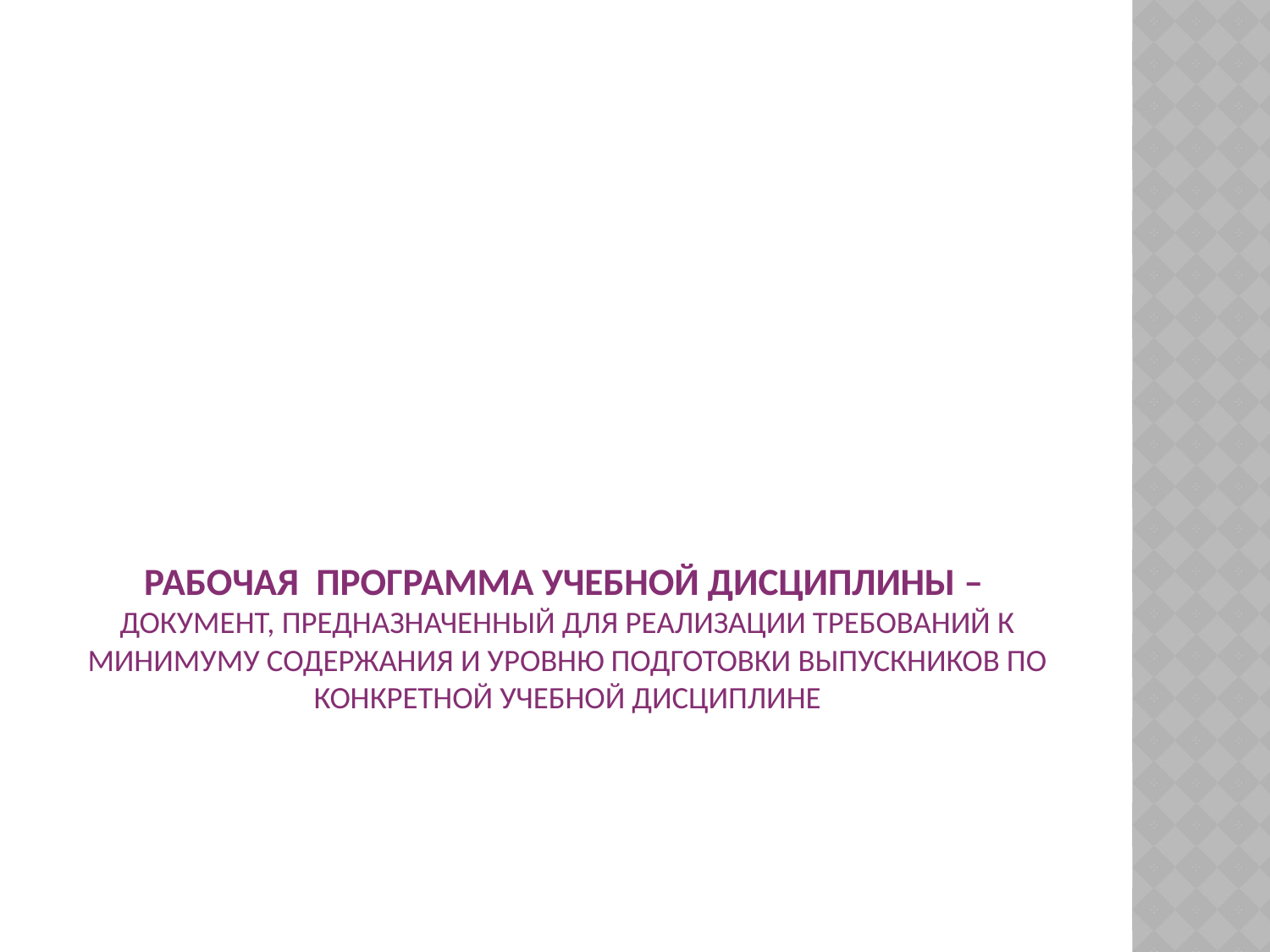

# Рабочая  программа учебной дисциплины – документ, предназначенный для реализации требований к минимуму содержания и уровню подготовки выпускников по конкретной учебной дисциплине